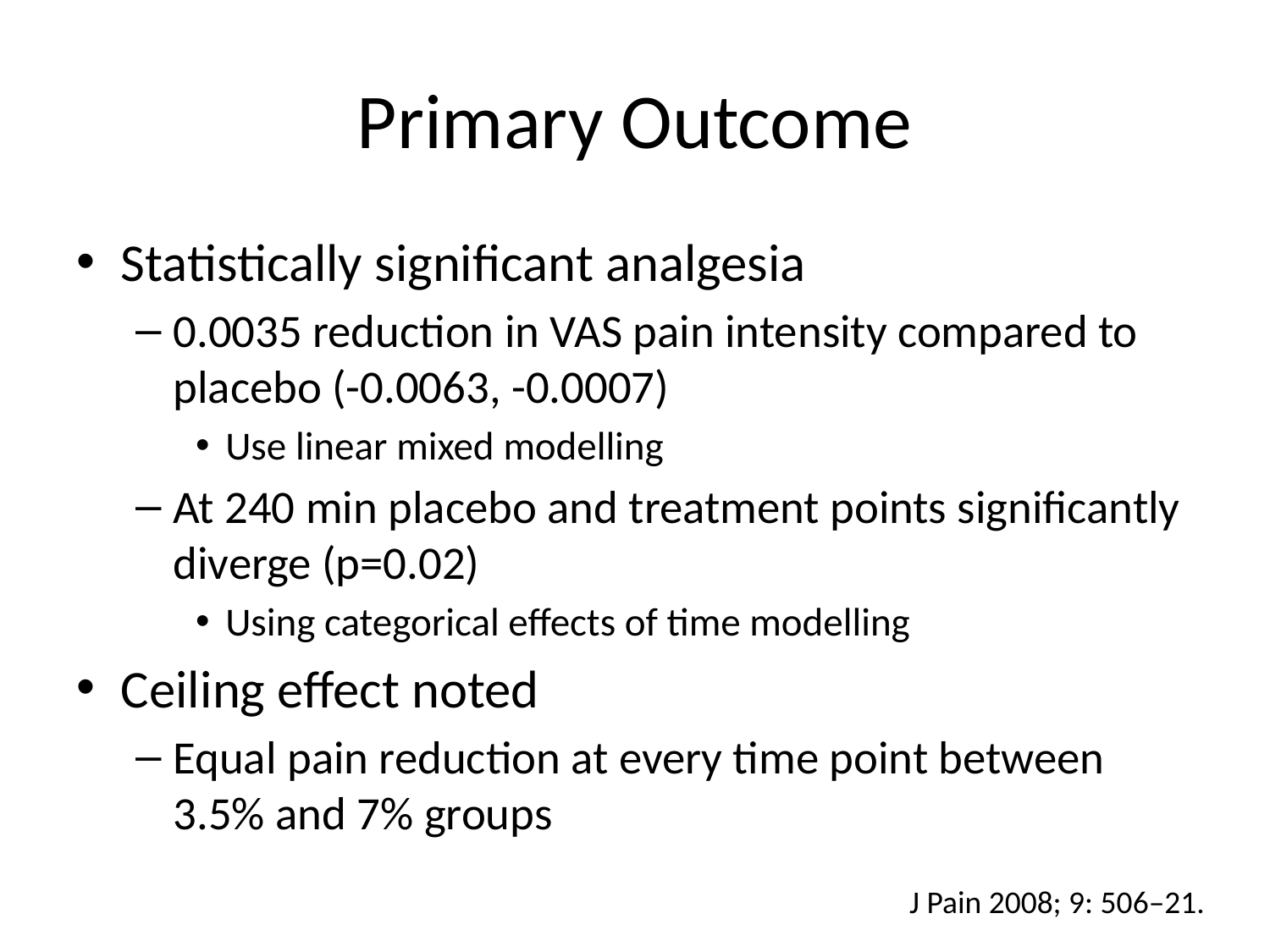

# Primary Outcome
Statistically significant analgesia
0.0035 reduction in VAS pain intensity compared to placebo (-0.0063, -0.0007)
Use linear mixed modelling
At 240 min placebo and treatment points significantly diverge (p=0.02)
Using categorical effects of time modelling
Ceiling effect noted
Equal pain reduction at every time point between 3.5% and 7% groups
J Pain 2008; 9: 506–21.